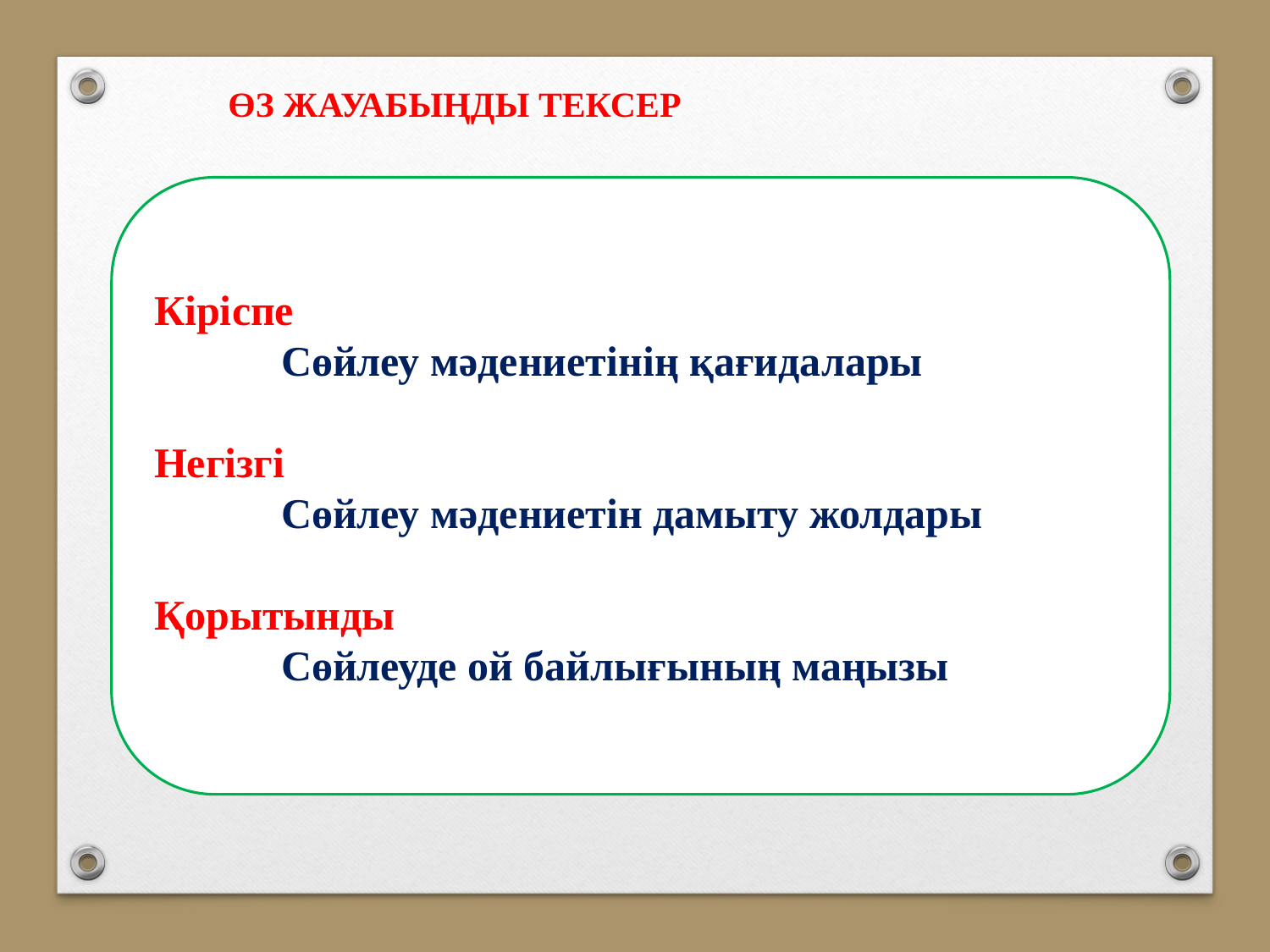

ӨЗ ЖАУАБЫҢДЫ ТЕКСЕР
Кіріспе
	Сөйлеу мәдениетінің қағидалары

Негізгі
	Сөйлеу мәдениетін дамыту жолдары

Қорытынды
	Сөйлеуде ой байлығының маңызы